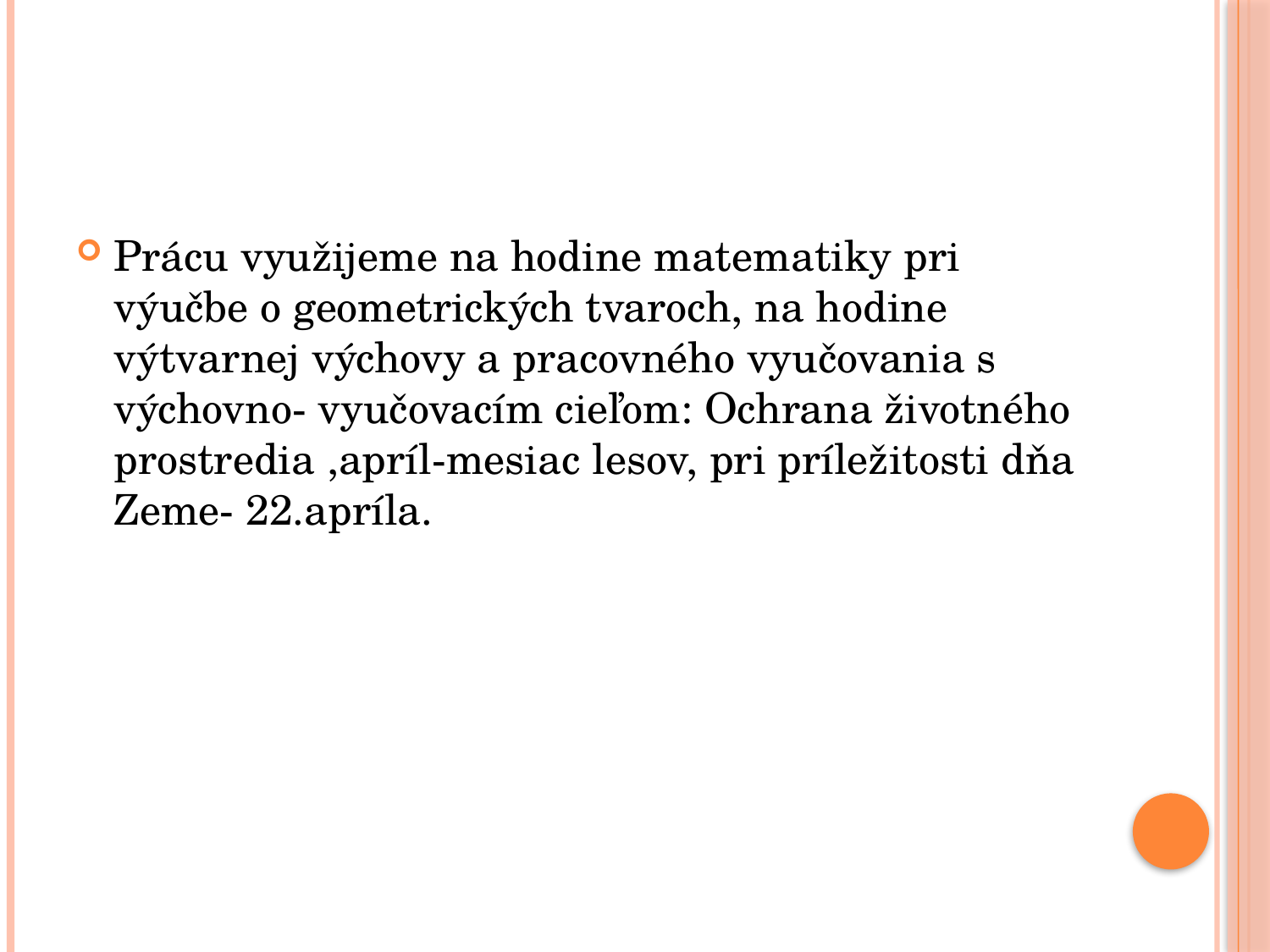

#
Prácu využijeme na hodine matematiky pri výučbe o geometrických tvaroch, na hodine výtvarnej výchovy a pracovného vyučovania s výchovno- vyučovacím cieľom: Ochrana životného prostredia ,apríl-mesiac lesov, pri príležitosti dňa Zeme- 22.apríla.